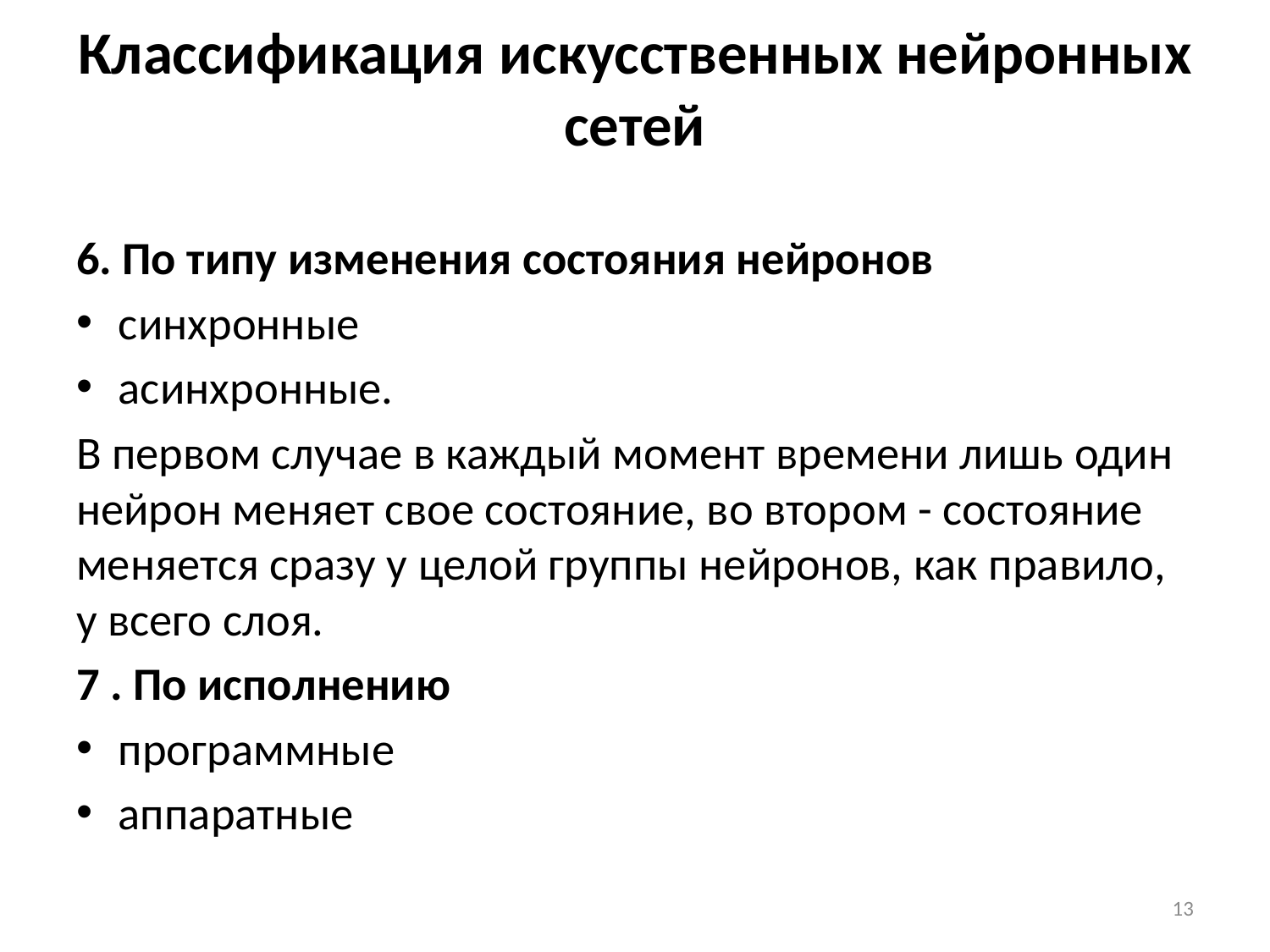

Классификация искусственных нейронных сетей
6. По типу изменения состояния нейронов
синхронные
асинхронные.
В первом случае в каждый момент времени лишь один нейрон меняет свое состояние, во втором - состояние меняется сразу у целой группы нейронов, как правило, у всего слоя.
7 . По исполнению
программные
аппаратные
13